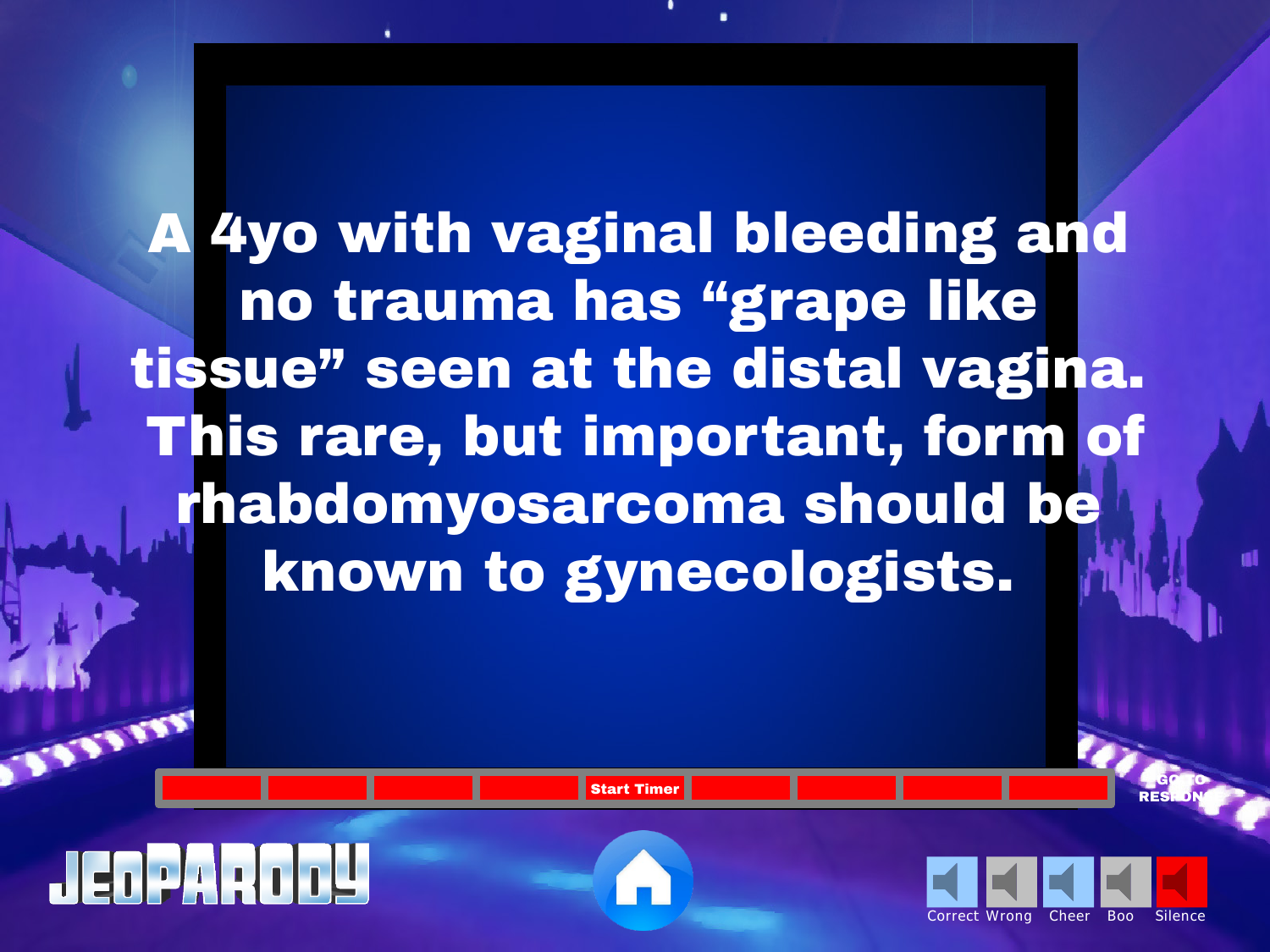

A 4yo with vaginal bleeding and no trauma has “grape like tissue” seen at the distal vagina.  This rare, but important, form of rhabdomyosarcoma should be known to gynecologists.